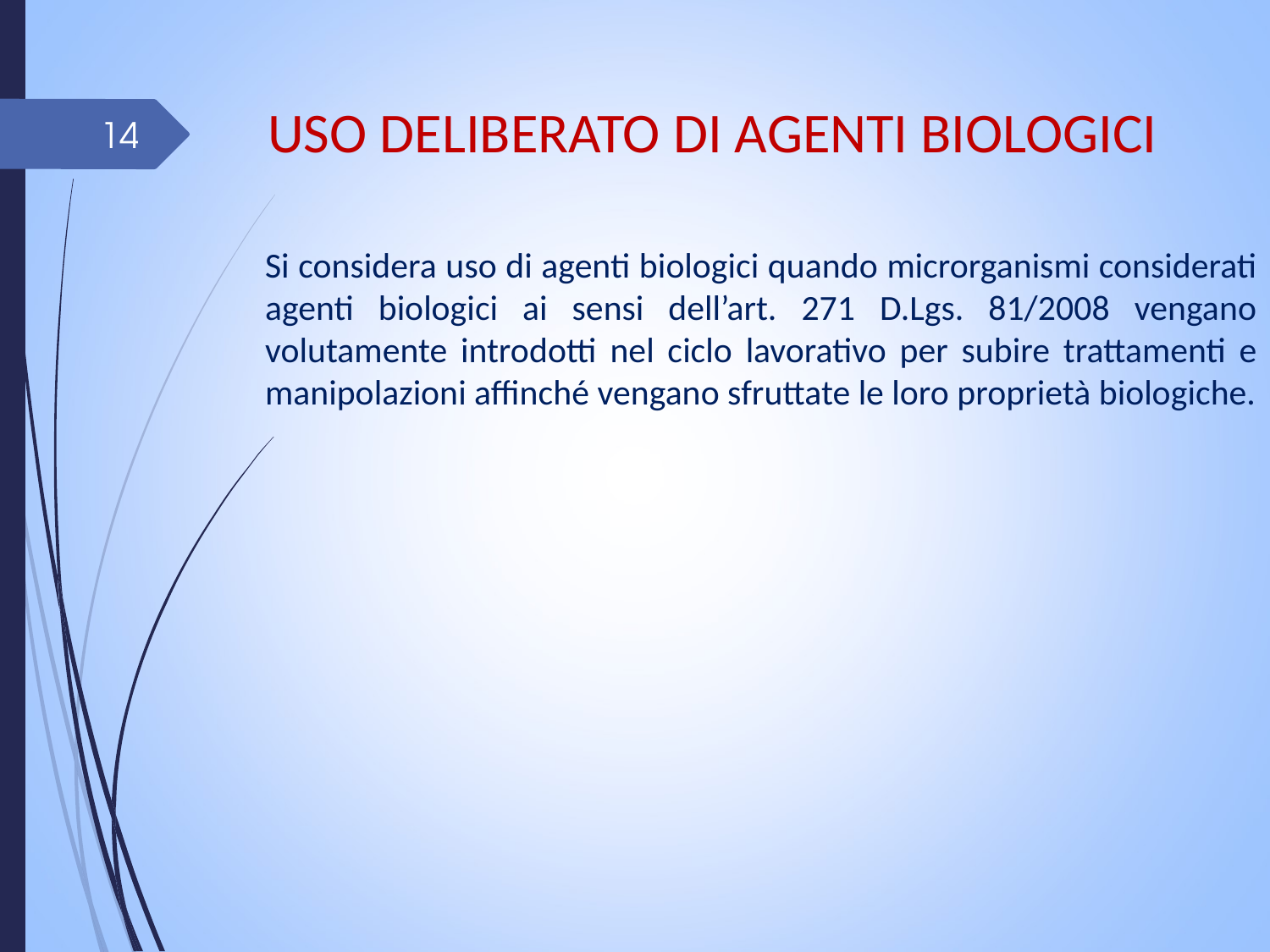

# USO DELIBERATO DI AGENTI BIOLOGICI
14
Si considera uso di agenti biologici quando microrganismi considerati agenti biologici ai sensi dell’art. 271 D.Lgs. 81/2008 vengano volutamente introdotti nel ciclo lavorativo per subire trattamenti e manipolazioni affinché vengano sfruttate le loro proprietà biologiche.